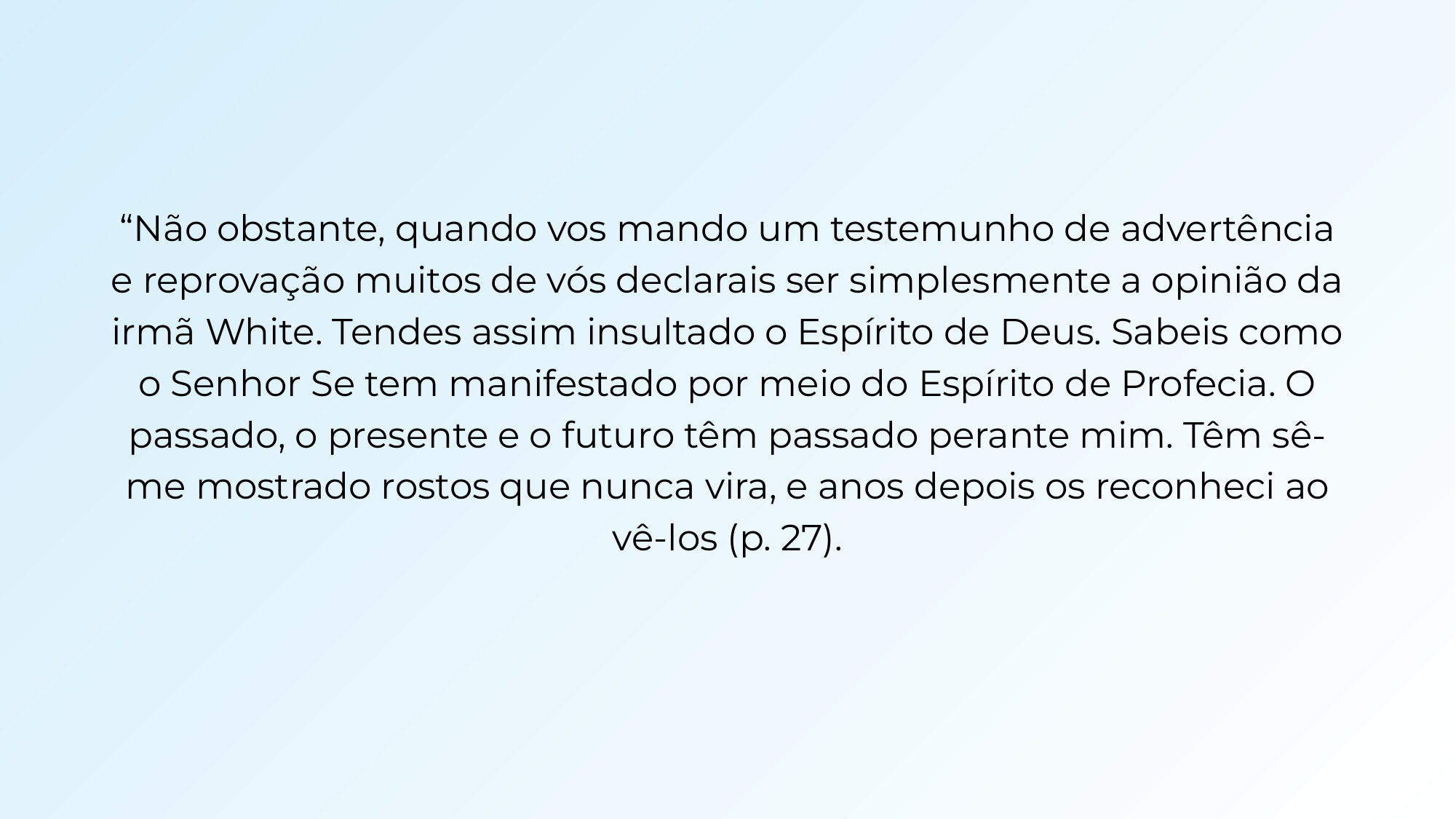

“Não obstante, quando vos mando um testemunho de advertência e reprovação muitos de vós declarais ser simplesmente a opinião da irmã White. Tendes assim insultado o Espírito de Deus. Sabeis como o Senhor Se tem manifestado por meio do Espírito de Profecia. O passado, o presente e o futuro têm passado perante mim. Têm sê-me mostrado rostos que nunca vira, e anos depois os reconheci ao vê-los (p. 27).